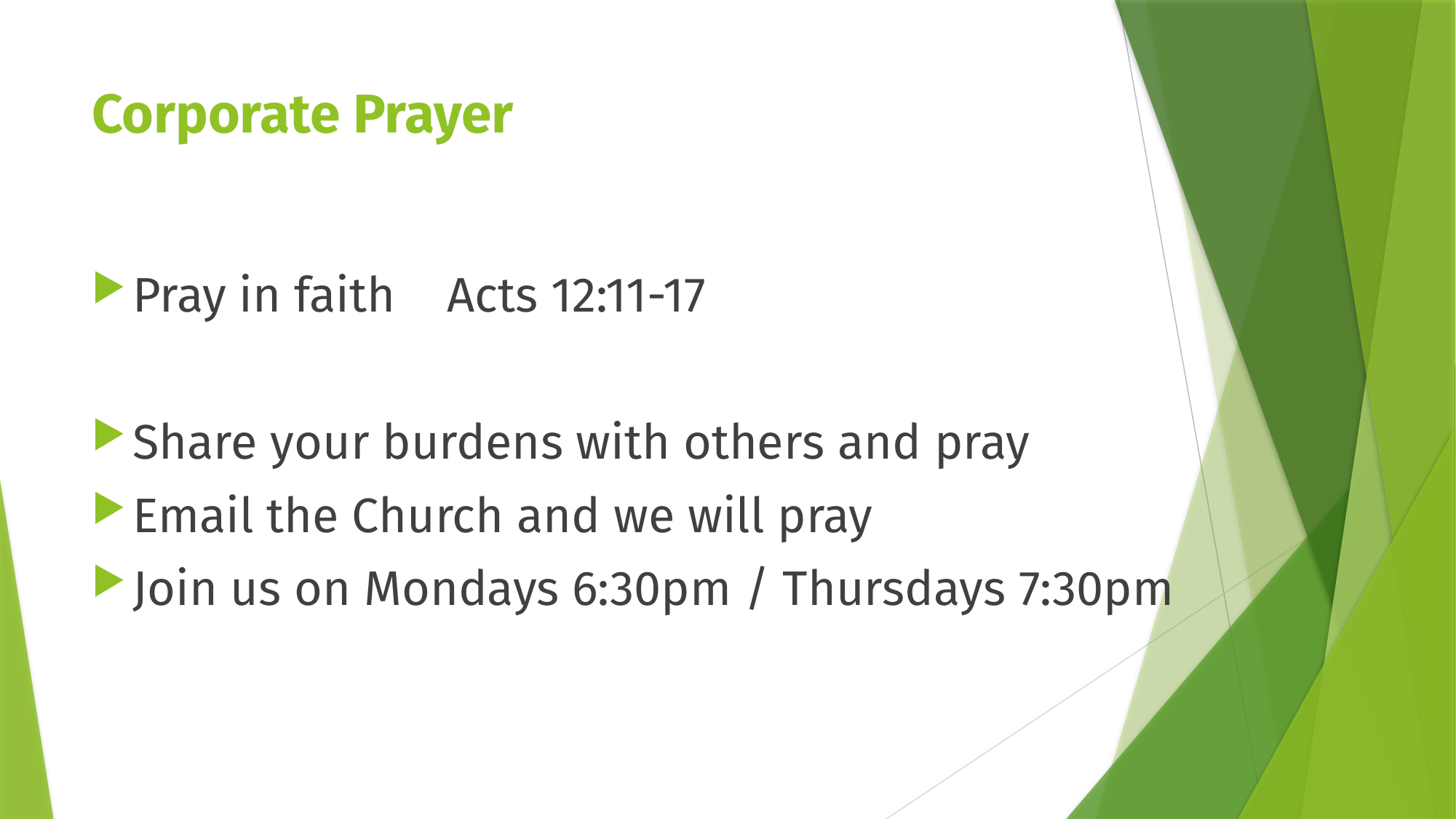

# Corporate Prayer
Pray in faith    Acts 12:11-17

Share your burdens with others and pray
Email the Church and we will pray
Join us on Mondays 6:30pm / Thursdays 7:30pm